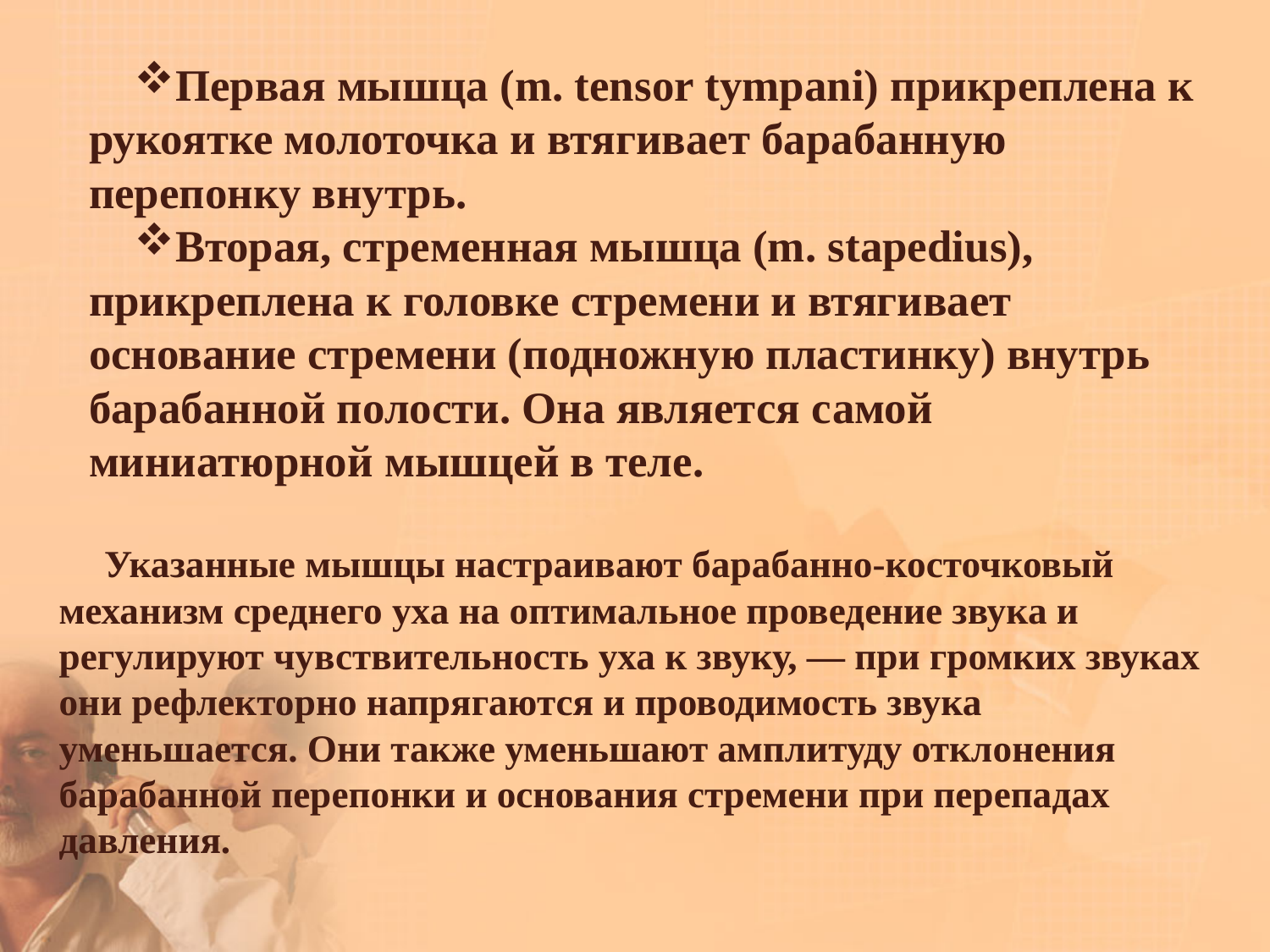

Первая мышца (m. tensor tympani) прикреплена к рукоятке молоточка и втягивает барабанную перепонку внутрь.
Вторая, стременная мышца (m. stapedius), прикреплена к головке стремени и втягивает основание стремени (подножную пластинку) внутрь барабанной полости. Она является самой миниатюрной мышцей в теле.

Указанные мышцы настраивают барабанно-косточковый механизм среднего уха на оптимальное проведение звука и регулируют чувствительность уха к звуку, — при громких звуках они рефлекторно напрягаются и проводимость звука уменьшается. Они также уменьшают амплитуду отклонения барабанной перепонки и основания стремени при перепадах давления.